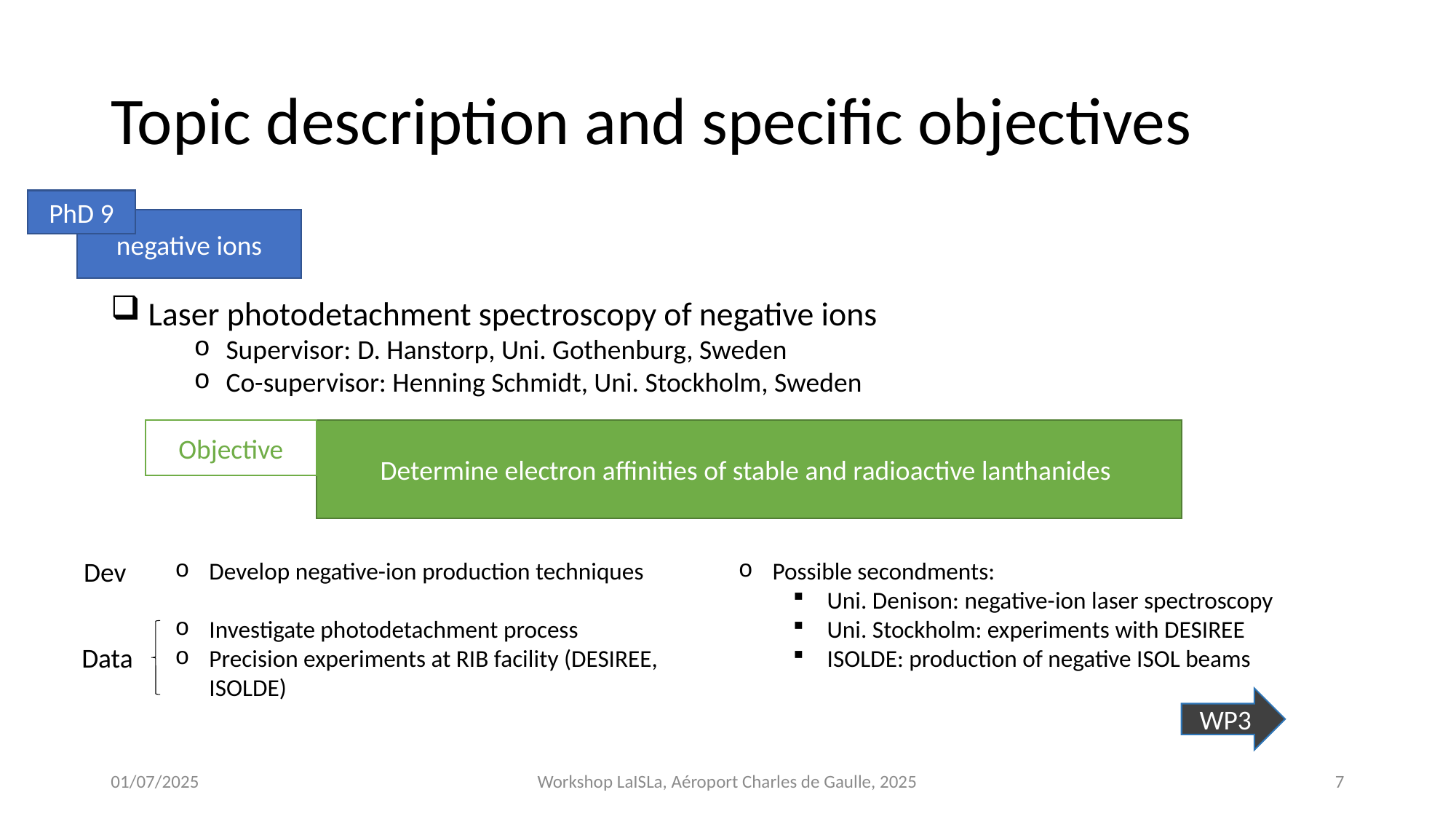

# Topic description and specific objectives
PhD 9
negative ions
 Laser photodetachment spectroscopy of negative ions
 Supervisor: D. Hanstorp, Uni. Gothenburg, Sweden
 Co-supervisor: Henning Schmidt, Uni. Stockholm, Sweden
Objective
Determine electron affinities of stable and radioactive lanthanides
Dev
Develop negative-ion production techniques

Investigate photodetachment process
Precision experiments at RIB facility (DESIREE, ISOLDE)
Possible secondments:
Uni. Denison: negative-ion laser spectroscopy
Uni. Stockholm: experiments with DESIREE
ISOLDE: production of negative ISOL beams

Data
WP3
01/07/2025
Workshop LaISLa, Aéroport Charles de Gaulle, 2025
7